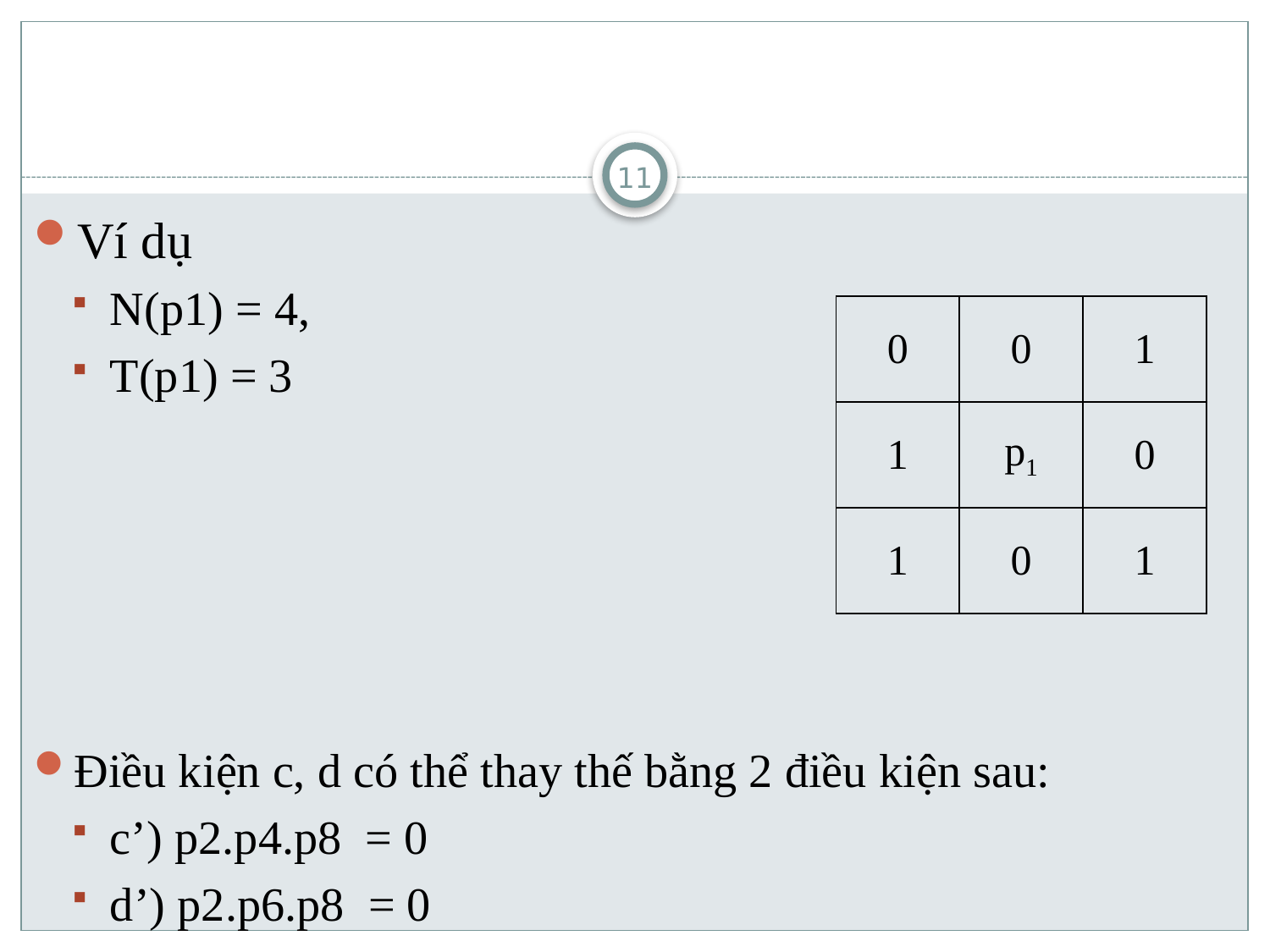

#
11
Ví dụ
N(p1) = 4,
T(p1) = 3

Điều kiện c, d có thể thay thế bằng 2 điều kiện sau:
c’) p2.p4.p8  = 0
d’) p2.p6.p8  = 0
| 0 | 0 | 1 |
| --- | --- | --- |
| 1 | p1 | 0 |
| 1 | 0 | 1 |